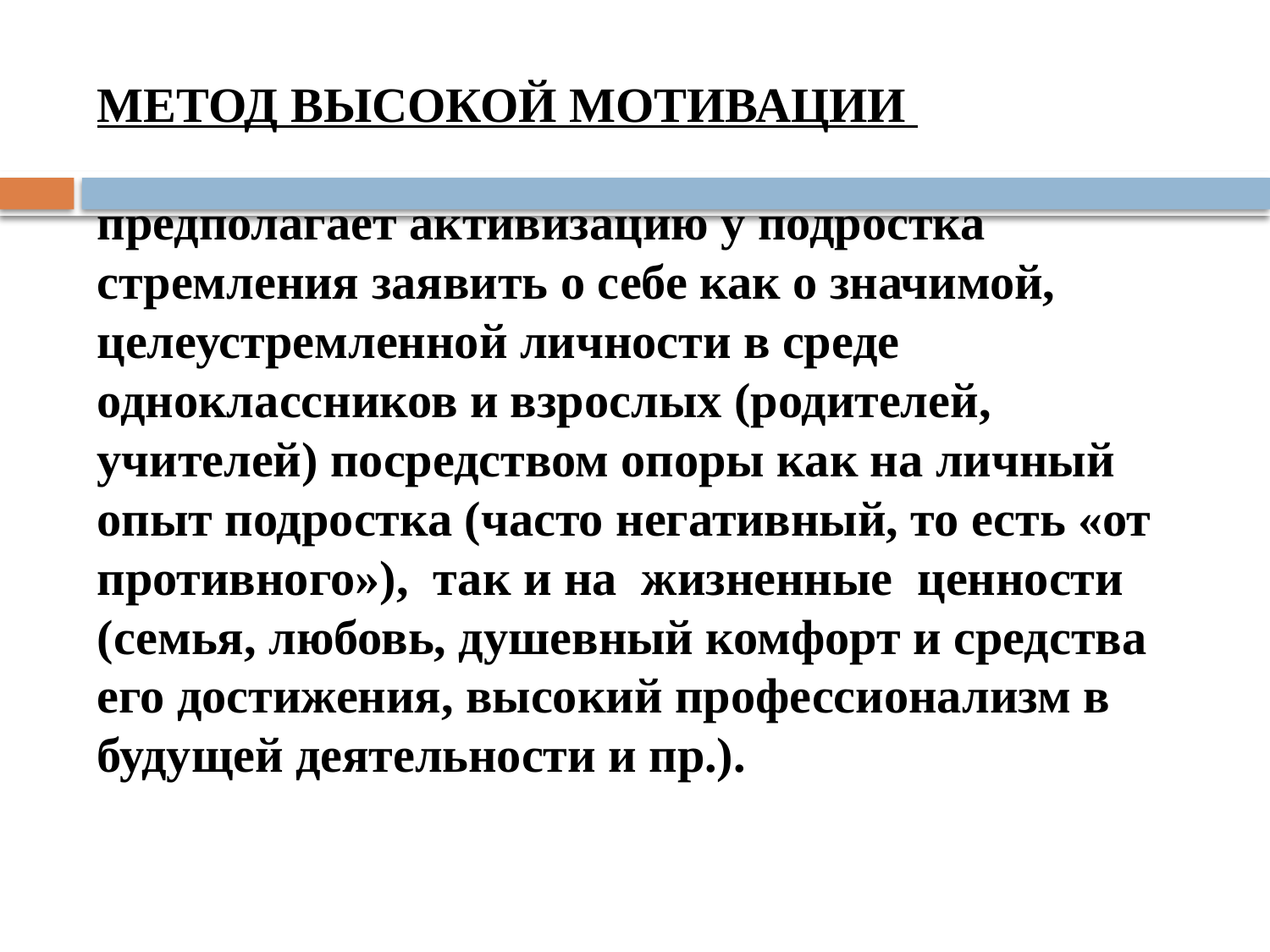

# МЕТОД ВЫСОКОЙ МОТИВАЦИИ предполагает активизацию у подростка стремления заявить о себе как о значимой, целеустремленной личности в среде одноклассников и взрослых (родителей, учителей) посредством опоры как на личный опыт подростка (часто негативный, то есть «от противного»),  так и на  жизненные  ценности (семья, любовь, душевный комфорт и средства его достижения, высокий профессионализм в будущей деятельности и пр.).